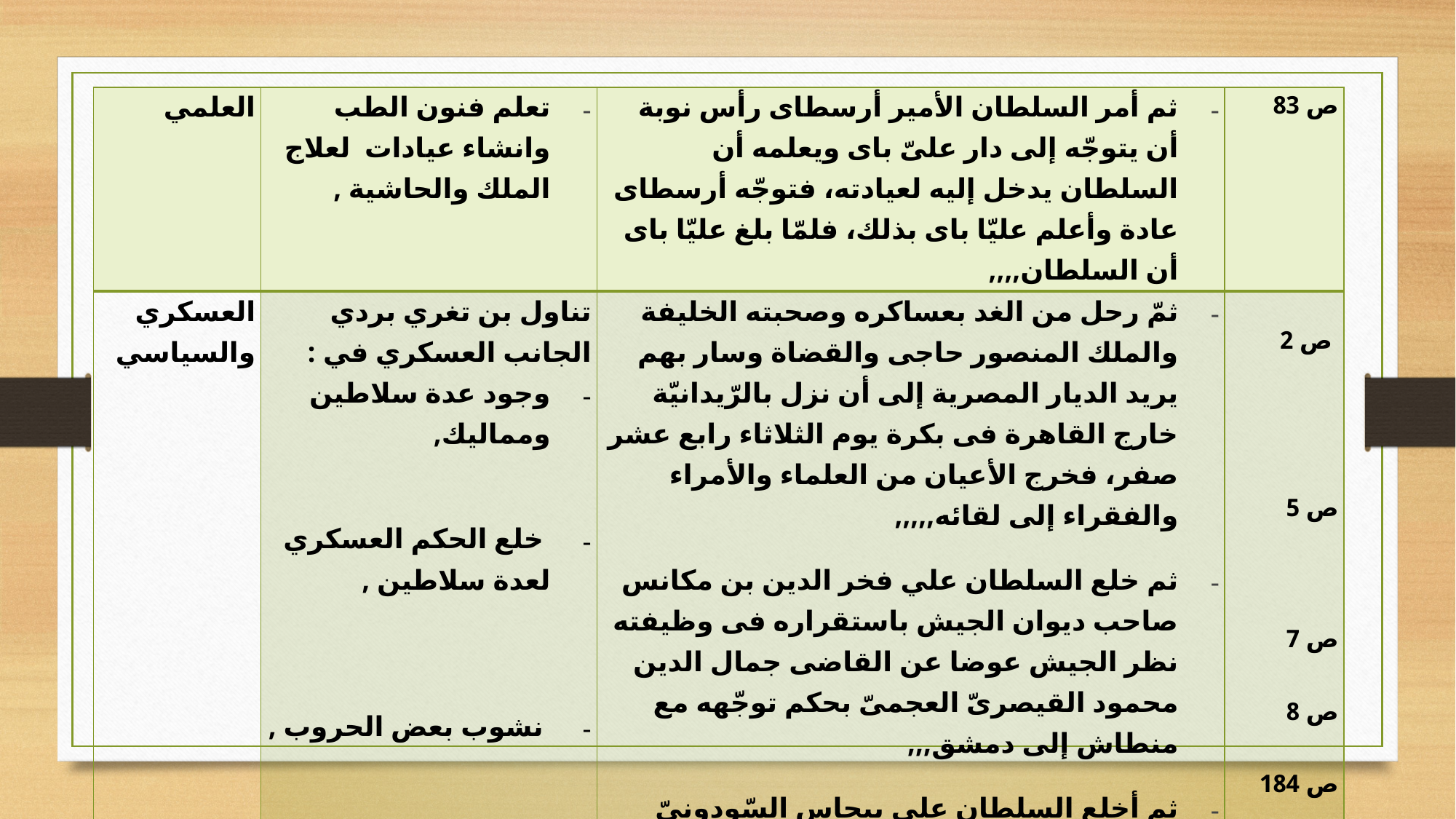

| العلمي | تعلم فنون الطب وانشاء عيادات لعلاج الملك والحاشية , | ثم أمر السلطان الأمير أرسطاى رأس نوبة أن يتوجّه إلى دار علىّ باى ويعلمه أن السلطان يدخل إليه لعيادته، فتوجّه أرسطاى عادة وأعلم عليّا باى بذلك، فلمّا بلغ عليّا باى أن السلطان,,,, | ص 83 |
| --- | --- | --- | --- |
| العسكري والسياسي | تناول بن تغري بردي الجانب العسكري في : وجود عدة سلاطين ومماليك,   خلع الحكم العسكري لعدة سلاطين ,   نشوب بعض الحروب , | ثمّ رحل من الغد بعساكره وصحبته الخليفة والملك المنصور حاجى والقضاة وسار بهم يريد الديار المصرية إلى أن نزل بالرّيدانيّة خارج القاهرة فى بكرة يوم الثلاثاء رابع عشر صفر، فخرج الأعيان من العلماء والأمراء والفقراء إلى لقائه,,,,, ثم خلع السلطان علي فخر الدين بن مكانس صاحب ديوان الجيش باستقراره فى وظيفته نظر الجيش عوضا عن القاضى جمال الدين محمود القيصرىّ العجمىّ بحكم توجّهه مع منطاش إلى دمشق,,, ثم أخلع السلطان على بيجاس السّودونىّ باستقراره فى نيابة صفد. وفى يوم الأربعاء تاسع عشرينه جلس السلطان الملك الظاهر بالميدان من تحت القلعة,,,,, ولبسوا الجميع آلة الحرب,,,, | ص 2       ص 5     ص 7 ص 8 ص 184 |